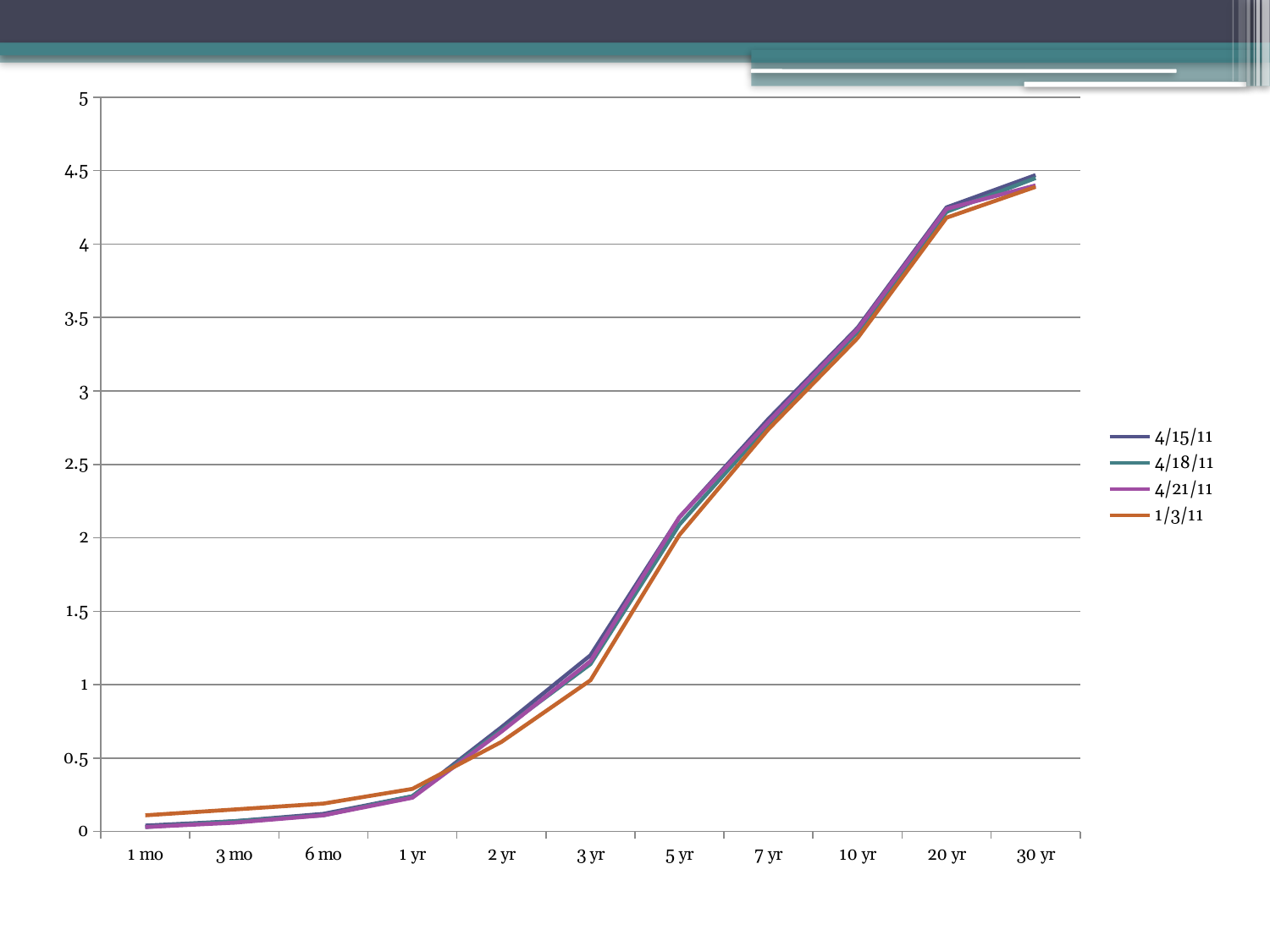

### Chart

| Category | 4/15/11 | 4/18/11 | 4/21/11 | 1/3/11 |
|---|---|---|---|---|
| 1 mo | 0.04 | 0.03 | 0.03 | 0.11 |
| 3 mo | 0.07 | 0.07 | 0.06 | 0.15 |
| 6 mo | 0.12 | 0.11 | 0.11 | 0.19 |
| 1 yr | 0.24 | 0.24 | 0.23 | 0.29 |
| 2 yr | 0.71 | 0.69 | 0.68 | 0.61 |
| 3 yr | 1.2 | 1.14 | 1.16 | 1.03 |
| 5 yr | 2.14 | 2.09 | 2.14 | 2.02 |
| 7 yr | 2.81 | 2.77 | 2.79 | 2.74 |
| 10 yr | 3.43 | 3.4 | 3.42 | 3.36 |
| 20 yr | 4.25 | 4.22 | 4.24 | 4.18 |
| 30 yr | 4.47 | 4.45 | 4.4 | 4.39 |